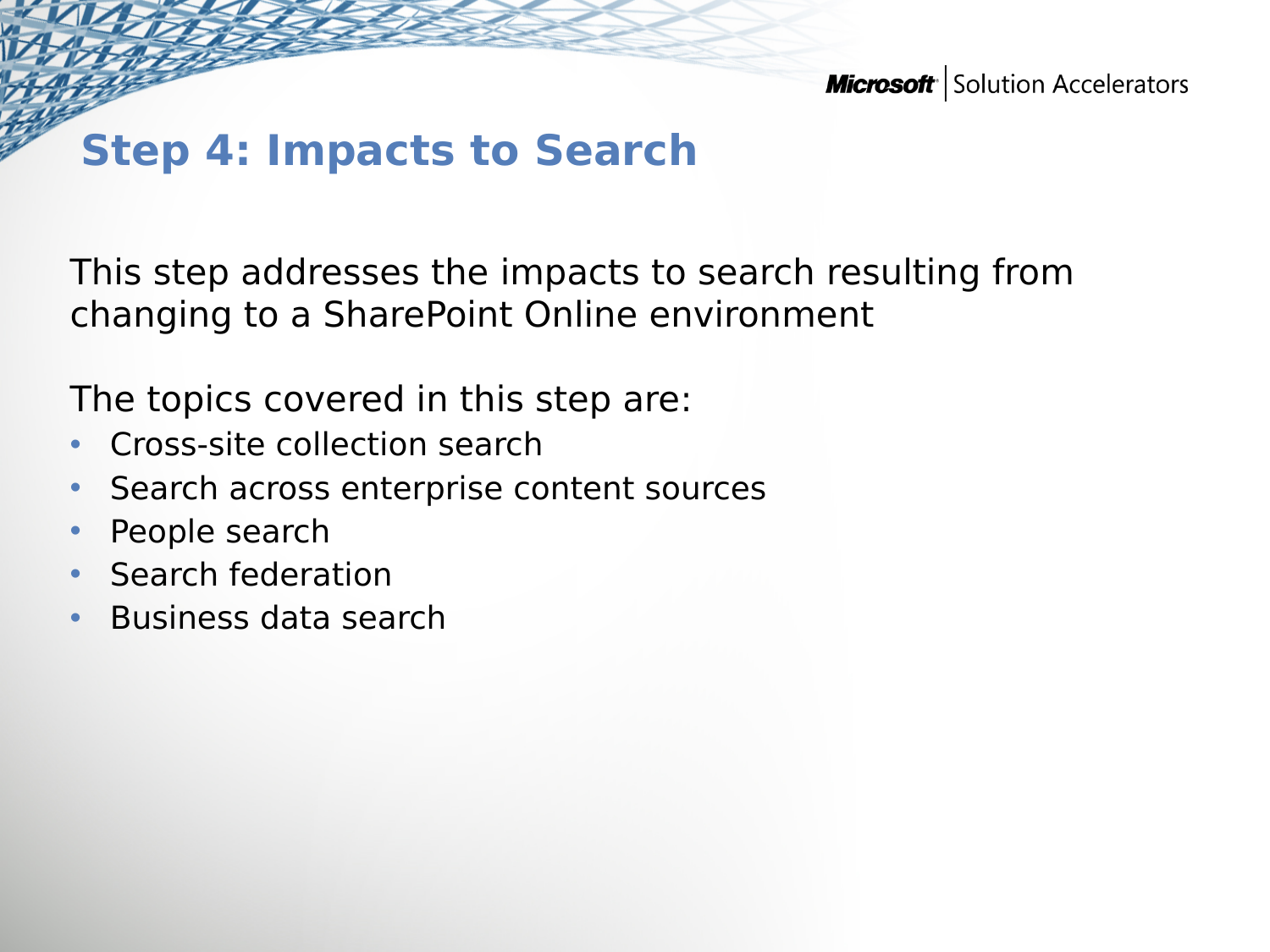

# Step 4: Impacts to Search
This step addresses the impacts to search resulting from changing to a SharePoint Online environment
The topics covered in this step are:
Cross-site collection search
Search across enterprise content sources
People search
Search federation
Business data search